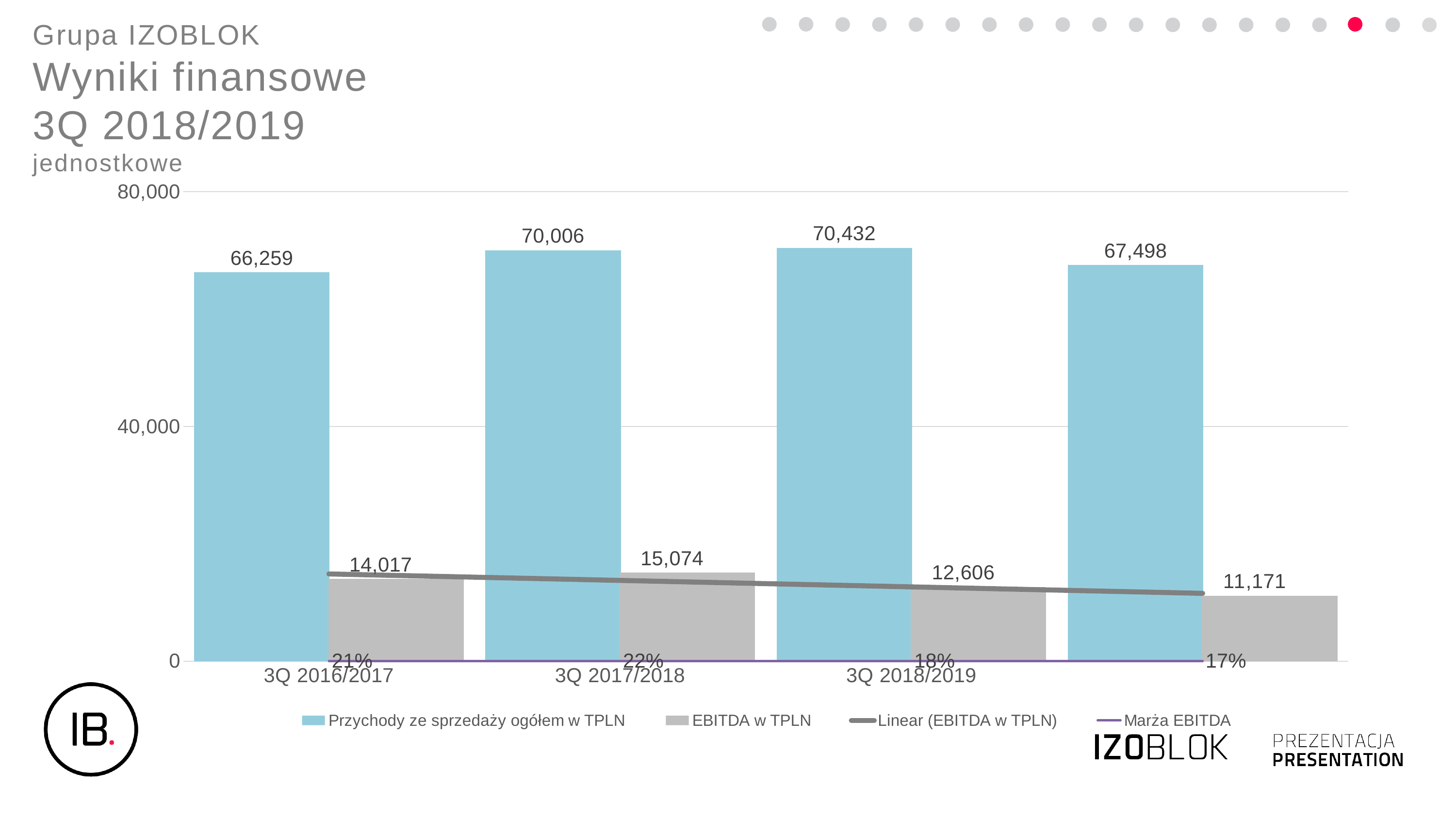

Grupa IZOBLOK
Wyniki finansowe 3Q 2018/2019
jednostkowe

### Chart

| Category | Przychody ze sprzedaży ogółem w TPLN | EBITDA w TPLN | Marża EBITDA |
|---|---|---|---|
| 3Q 2016/2017 | 66259.0 | 14017.0 | 0.211548619810139 |
| 3Q 2017/2018 | 70006.0 | 15074.0 | 0.21532440076564865 |
| 3Q 2018/2019 | 70432.14569 | 12606.069240000012 | 0.17898175778265163 |